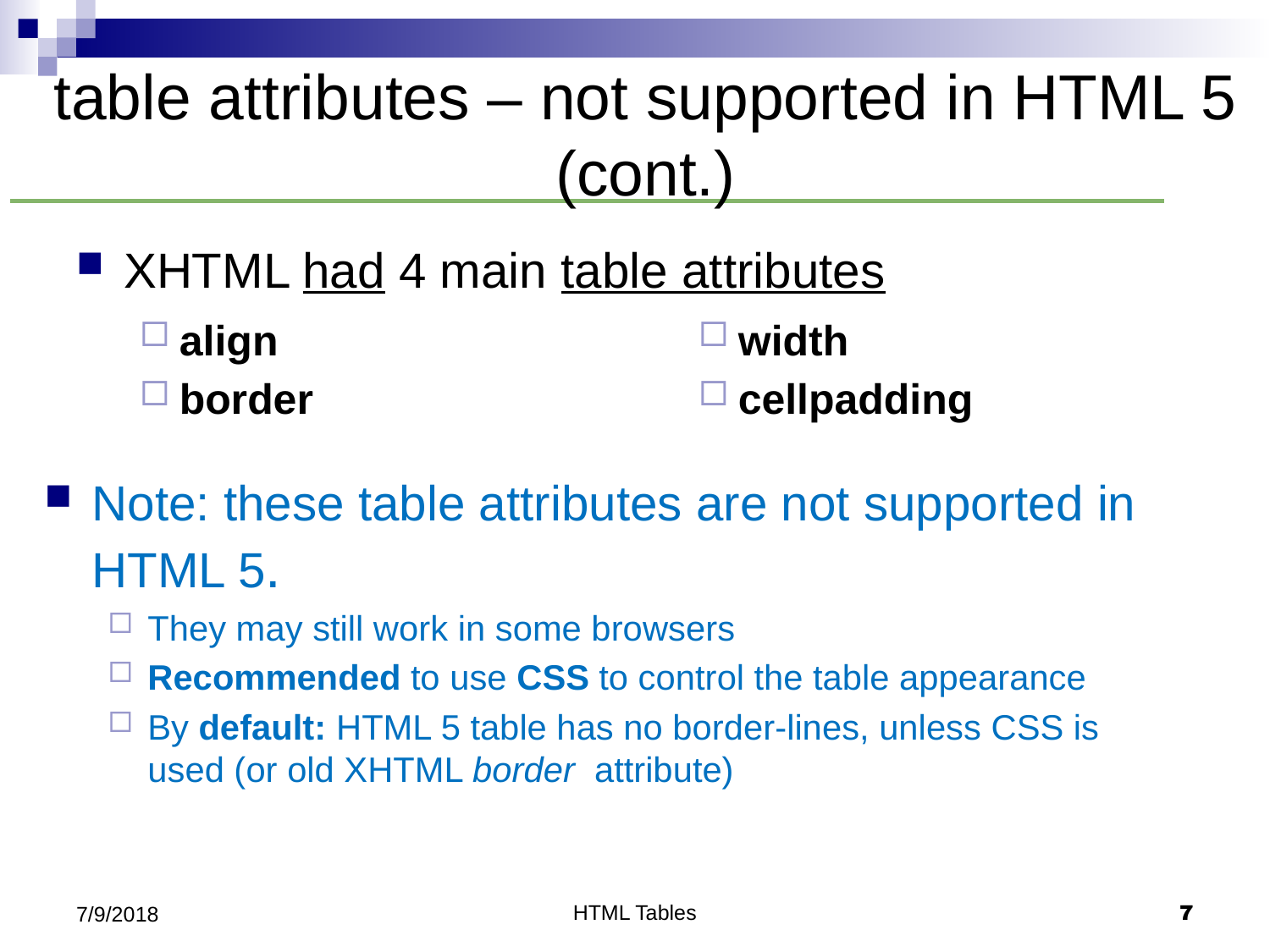

# table attributes – not supported in HTML 5 (cont.)
XHTML had 4 main table attributes

align
border
width
cellpadding
Note: these table attributes are not supported in HTML 5.
They may still work in some browsers
Recommended to use CSS to control the table appearance
By default: HTML 5 table has no border-lines, unless CSS is used (or old XHTML border  attribute)

7/9/2018
HTML Tables
7